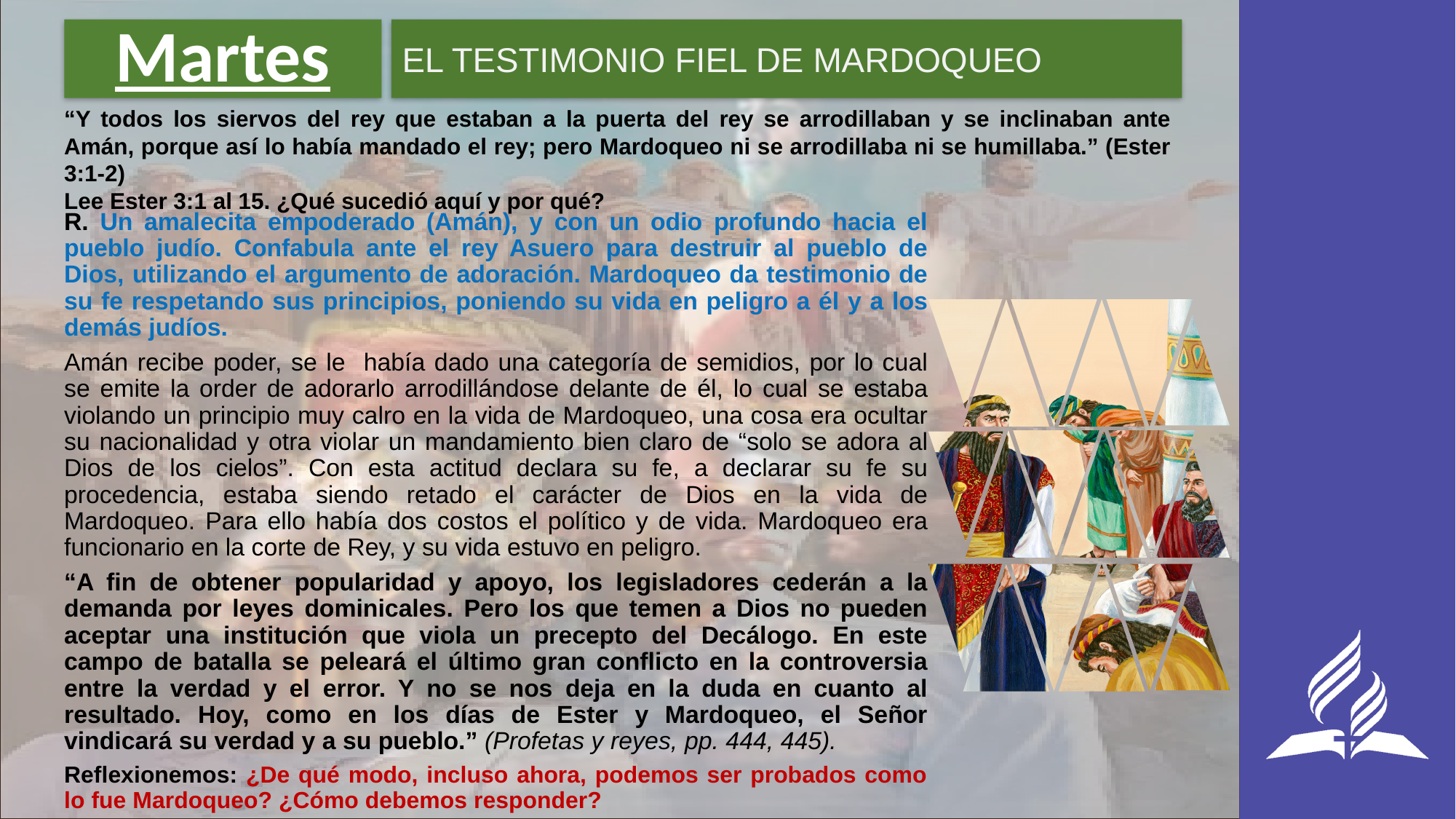

# Martes
EL TESTIMONIO FIEL DE MARDOQUEO
“Y todos los siervos del rey que estaban a la puerta del rey se arrodillaban y se inclinaban ante Amán, porque así lo había mandado el rey; pero Mardoqueo ni se arrodillaba ni se humillaba.” (Ester 3:1-2)
Lee Ester 3:1 al 15. ¿Qué sucedió aquí y por qué?
R. Un amalecita empoderado (Amán), y con un odio profundo hacia el pueblo judío. Confabula ante el rey Asuero para destruir al pueblo de Dios, utilizando el argumento de adoración. Mardoqueo da testimonio de su fe respetando sus principios, poniendo su vida en peligro a él y a los demás judíos.
Amán recibe poder, se le  había dado una categoría de semidios, por lo cual se emite la order de adorarlo arrodillándose delante de él, lo cual se estaba violando un principio muy calro en la vida de Mardoqueo, una cosa era ocultar su nacionalidad y otra violar un mandamiento bien claro de “solo se adora al Dios de los cielos”. Con esta actitud declara su fe, a declarar su fe su procedencia, estaba siendo retado el carácter de Dios en la vida de Mardoqueo. Para ello había dos costos el político y de vida. Mardoqueo era funcionario en la corte de Rey, y su vida estuvo en peligro.
“A fin de obtener popularidad y apoyo, los legisladores cederán a la demanda por leyes dominicales. Pero los que temen a Dios no pueden aceptar una institución que viola un precepto del Decálogo. En este campo de batalla se peleará el último gran conflicto en la controversia entre la verdad y el error. Y no se nos deja en la duda en cuanto al resultado. Hoy, como en los días de Ester y Mardoqueo, el Señor vindicará su verdad y a su pueblo.” (Profetas y reyes, pp. 444, 445).
Reflexionemos: ¿De qué modo, incluso ahora, podemos ser probados como lo fue Mardoqueo? ¿Cómo debemos responder?